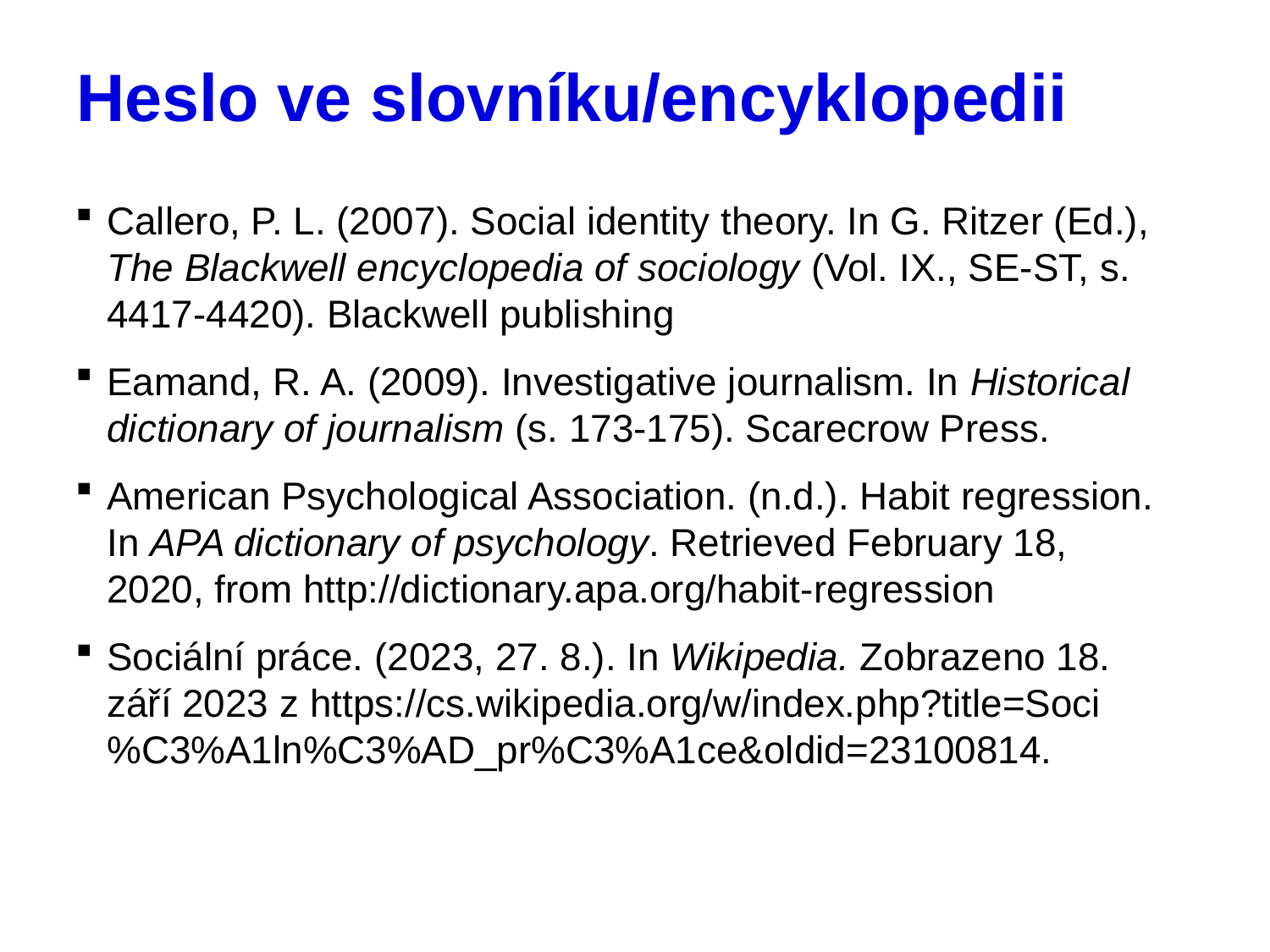

# Heslo ve slovníku/encyklopedii
Callero, P. L. (2007). Social identity theory. In G. Ritzer (Ed.), The Blackwell encyclopedia of sociology (Vol. IX., SE-ST, s. 4417-4420). Blackwell publishing
Eamand, R. A. (2009). Investigative journalism. In Historical dictionary of journalism (s. 173-175). Scarecrow Press.
American Psychological Association. (n.d.). Habit regression. In APA dictionary of psychology. Retrieved February 18, 2020, from http://dictionary.apa.org/habit-regression
Sociální práce. (2023, 27. 8.). In Wikipedia. Zobrazeno 18. září 2023 z https://cs.wikipedia.org/w/index.php?title=Soci%C3%A1ln%C3%AD_pr%C3%A1ce&oldid=23100814.